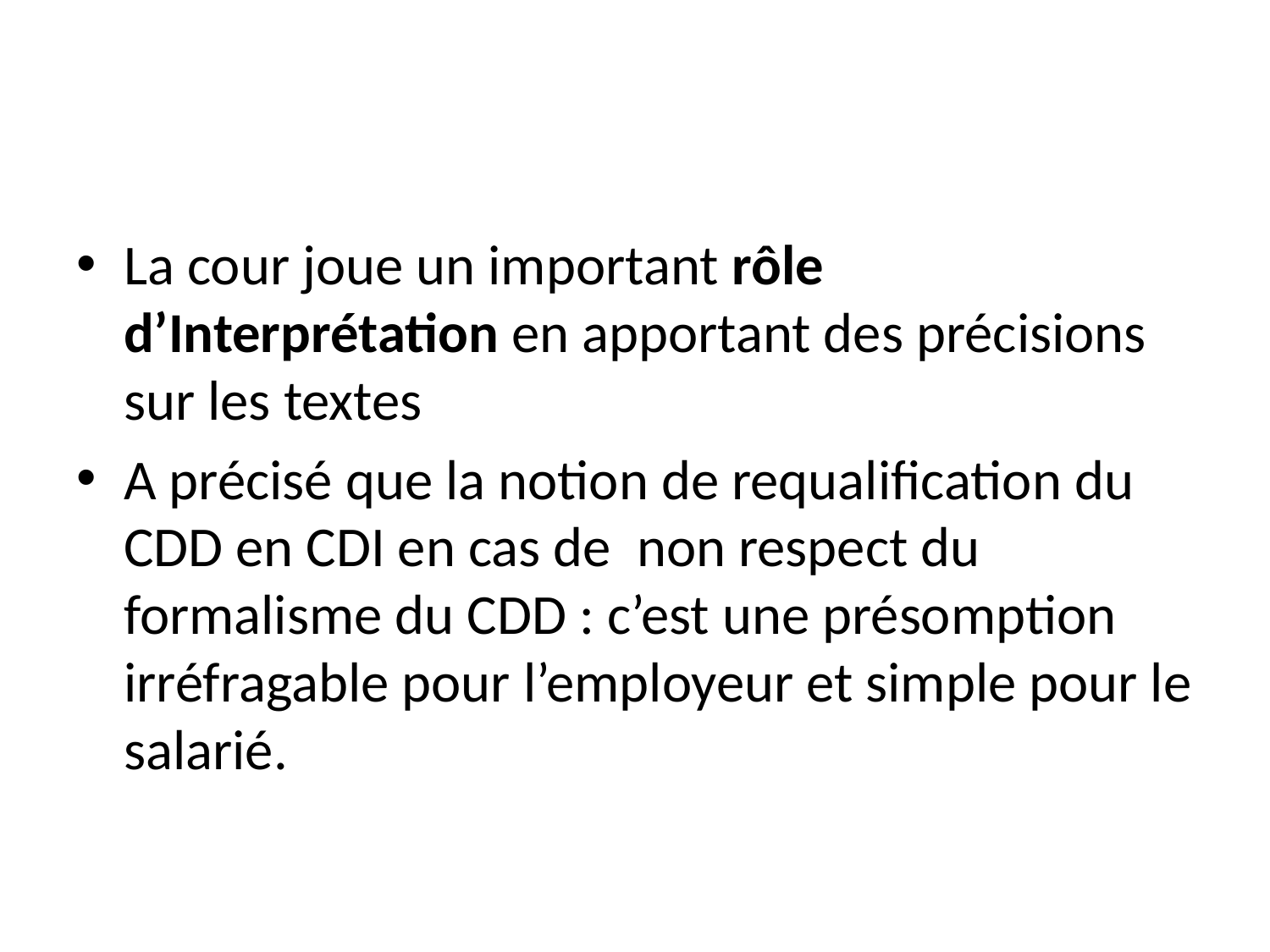

#
La cour joue un important rôle d’Interprétation en apportant des précisions sur les textes
A précisé que la notion de requalification du CDD en CDI en cas de  non respect du formalisme du CDD : c’est une présomption irréfragable pour l’employeur et simple pour le salarié.